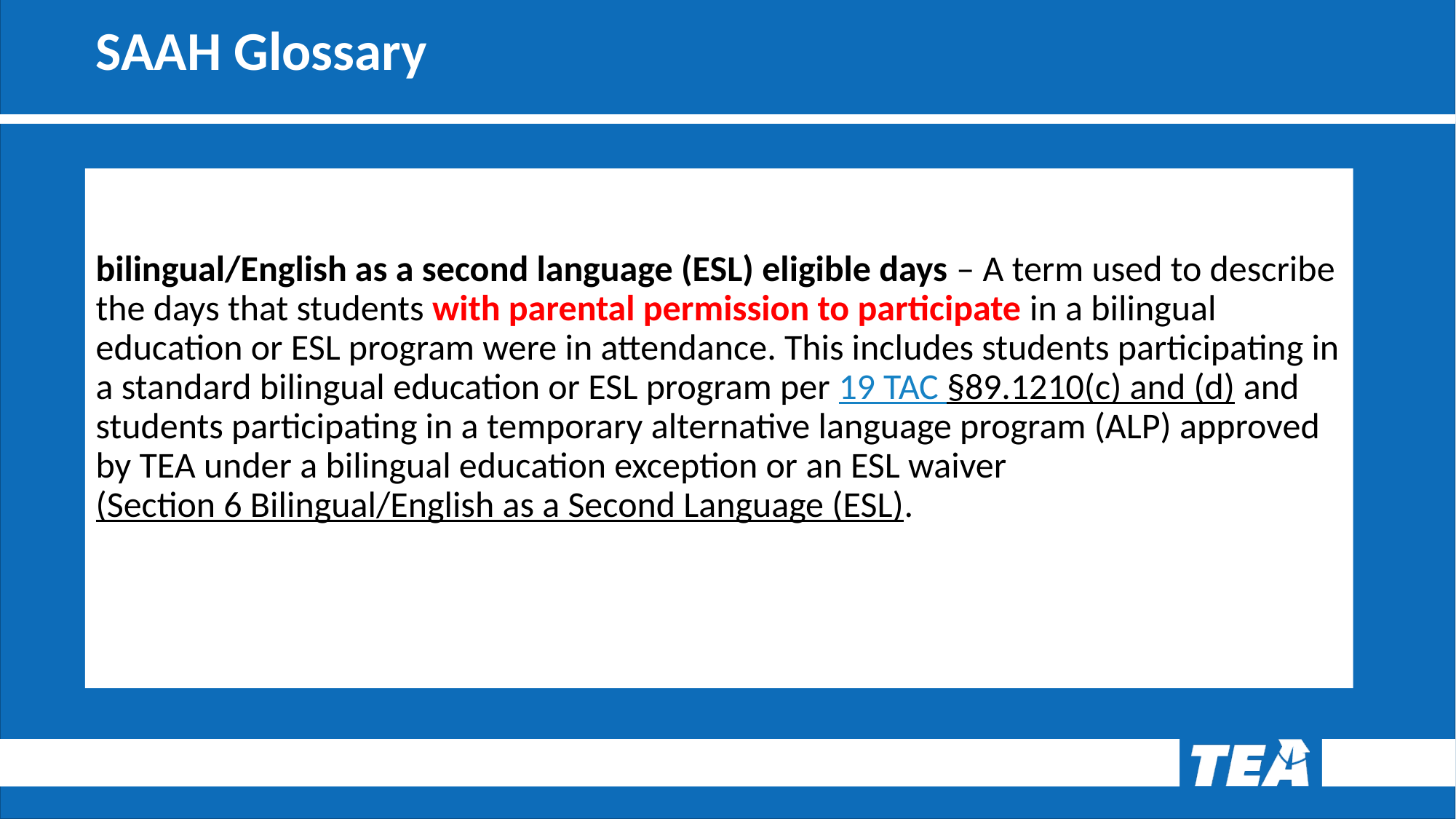

# SAAH Glossary

bilingual/English as a second language (ESL) eligible days – A term used to describe the days that students with parental permission to participate in a bilingual education or ESL program were in attendance. This includes students participating in a standard bilingual education or ESL program per 19 TAC §89.1210(c) and (d) and students participating in a temporary alternative language program (ALP) approved by TEA under a bilingual education exception or an ESL waiver (Section 6 Bilingual/English as a Second Language (ESL).